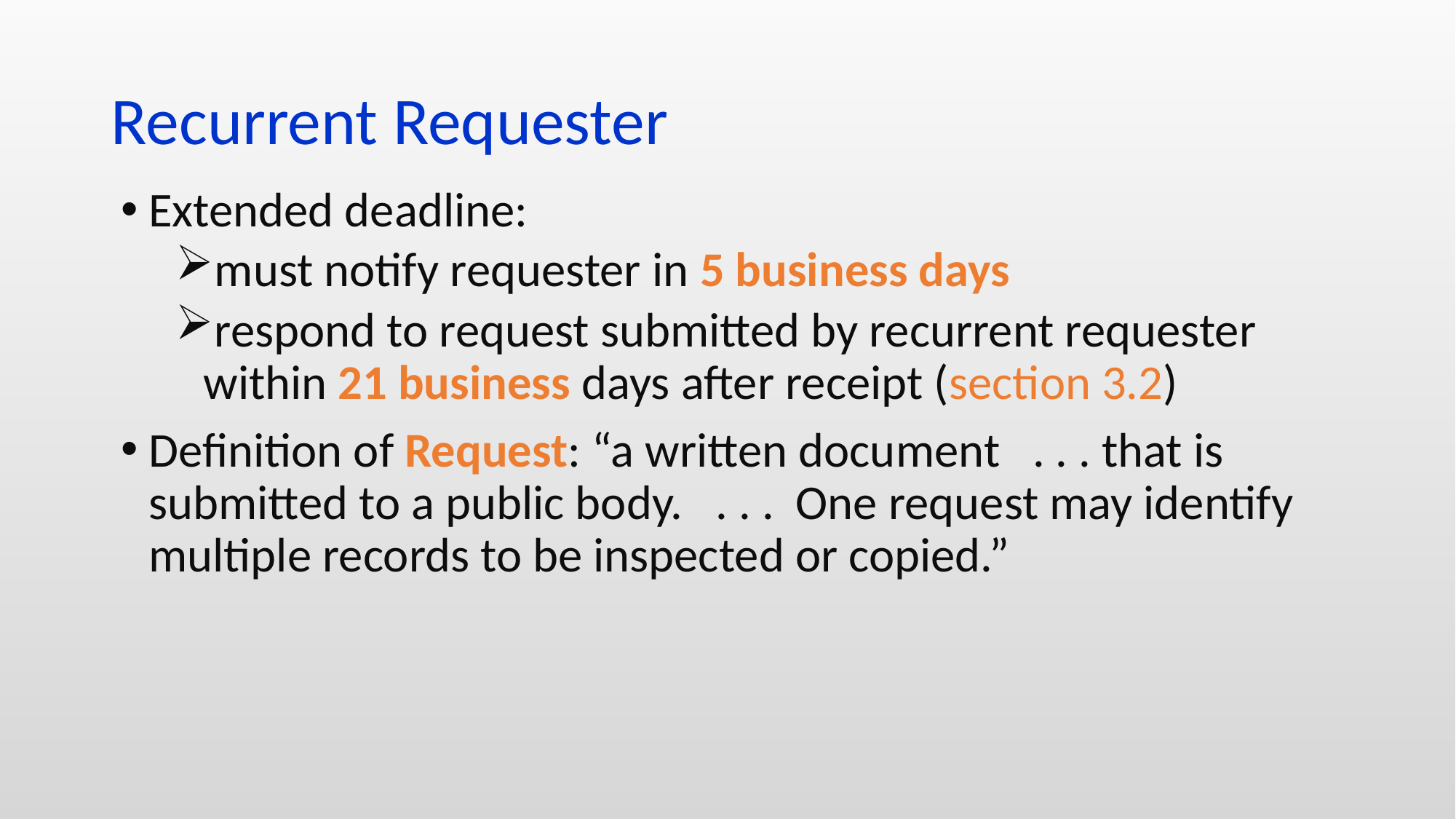

# Recurrent Requester
Extended deadline:
must notify requester in 5 business days
respond to request submitted by recurrent requester within 21 business days after receipt (section 3.2)
Definition of Request: “a written document   . . . that is submitted to a public body.   . . .  One request may identify multiple records to be inspected or copied.”